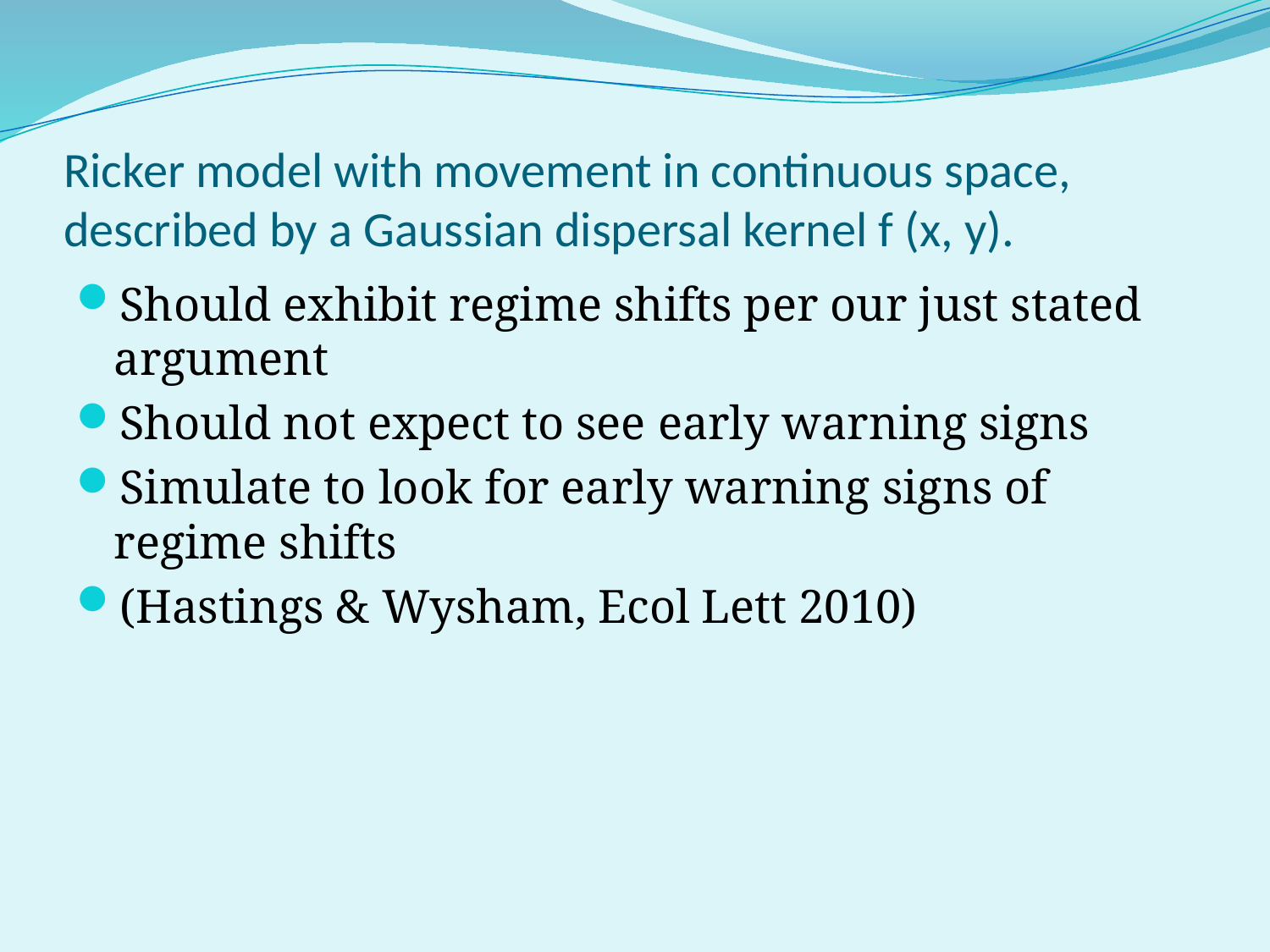

# Ricker model with movement in continuous space, described by a Gaussian dispersal kernel f (x, y).
Should exhibit regime shifts per our just stated argument
Should not expect to see early warning signs
Simulate to look for early warning signs of regime shifts
(Hastings & Wysham, Ecol Lett 2010)